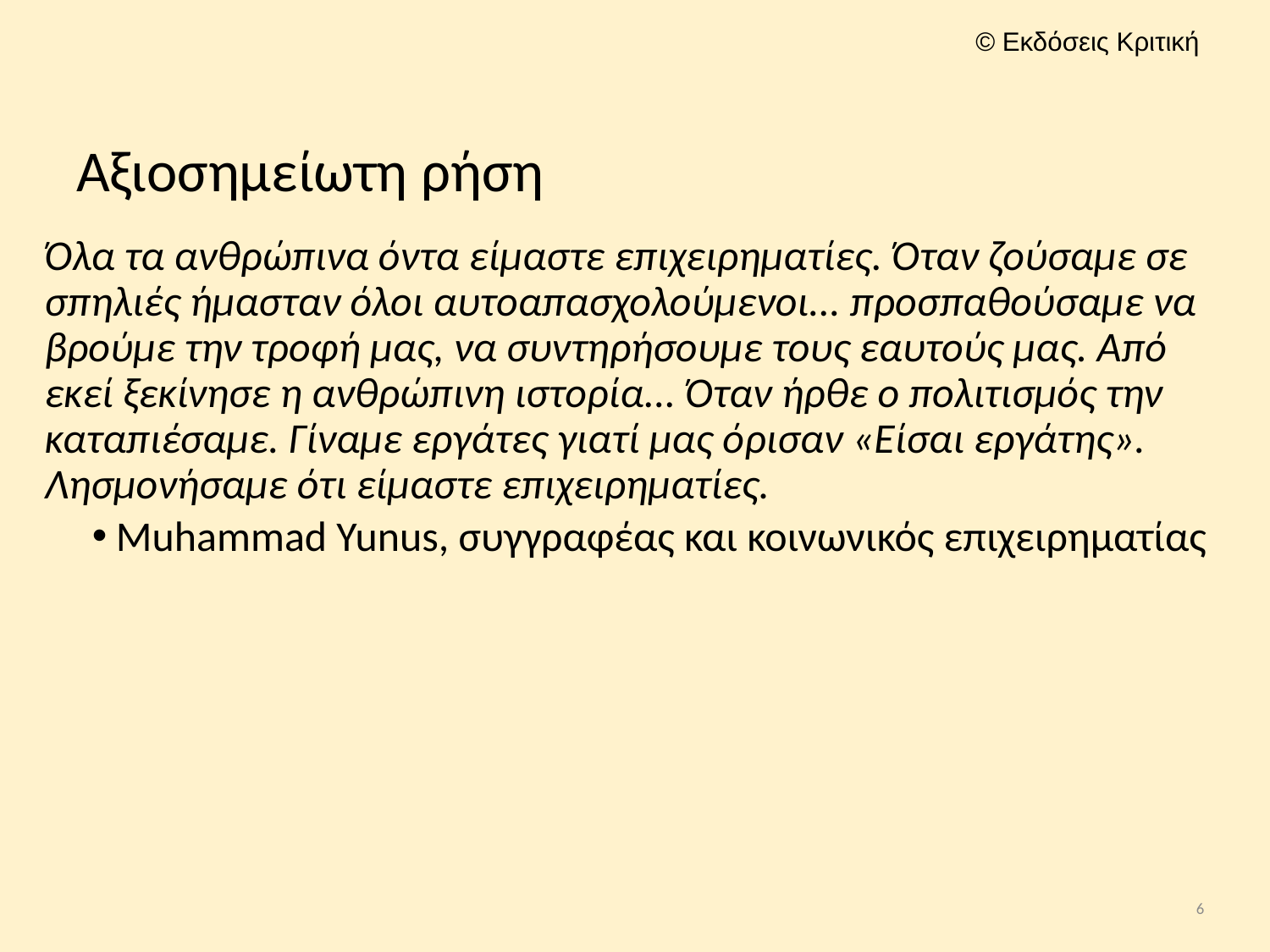

# Αξιοσημείωτη ρήση
Όλα τα ανθρώπινα όντα είμαστε επιχειρηματίες. Όταν ζούσαμε σε σπηλιές ήμασταν όλοι αυτοαπασχολούμενοι... προσπαθούσαμε να βρούμε την τροφή μας, να συντηρήσουμε τους εαυτούς μας. Από εκεί ξεκίνησε η ανθρώπινη ιστορία... Όταν ήρθε ο πολιτισμός την καταπιέσαμε. Γίναμε εργάτες γιατί μας όρισαν «Είσαι εργάτης». Λησμονήσαμε ότι είμαστε επιχειρηματίες.
Muhammad Yunus, συγγραφέας και κοινωνικός επιχειρηματίας

6